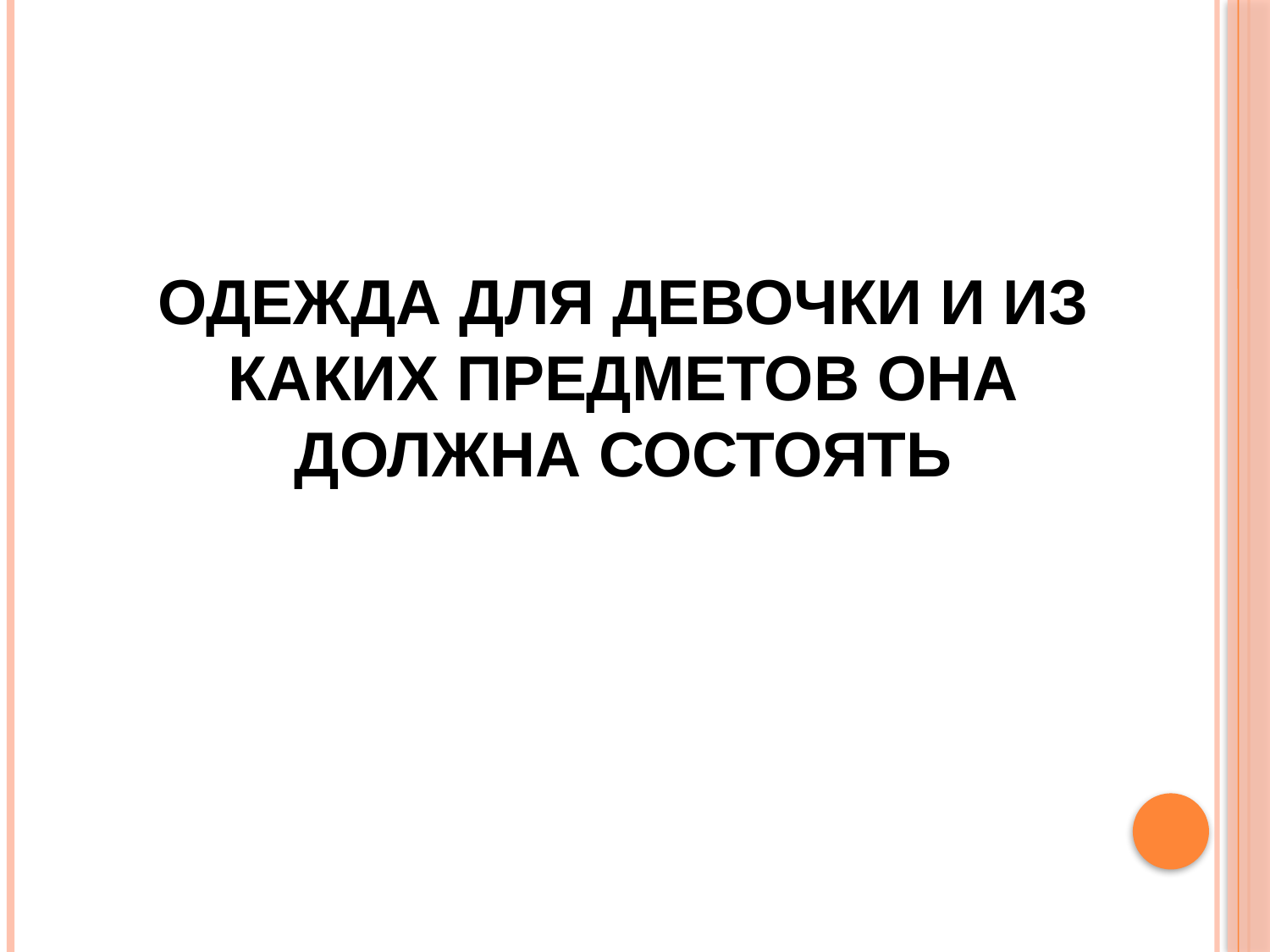

# Одежда для девочки и из каких предметов она должна состоять